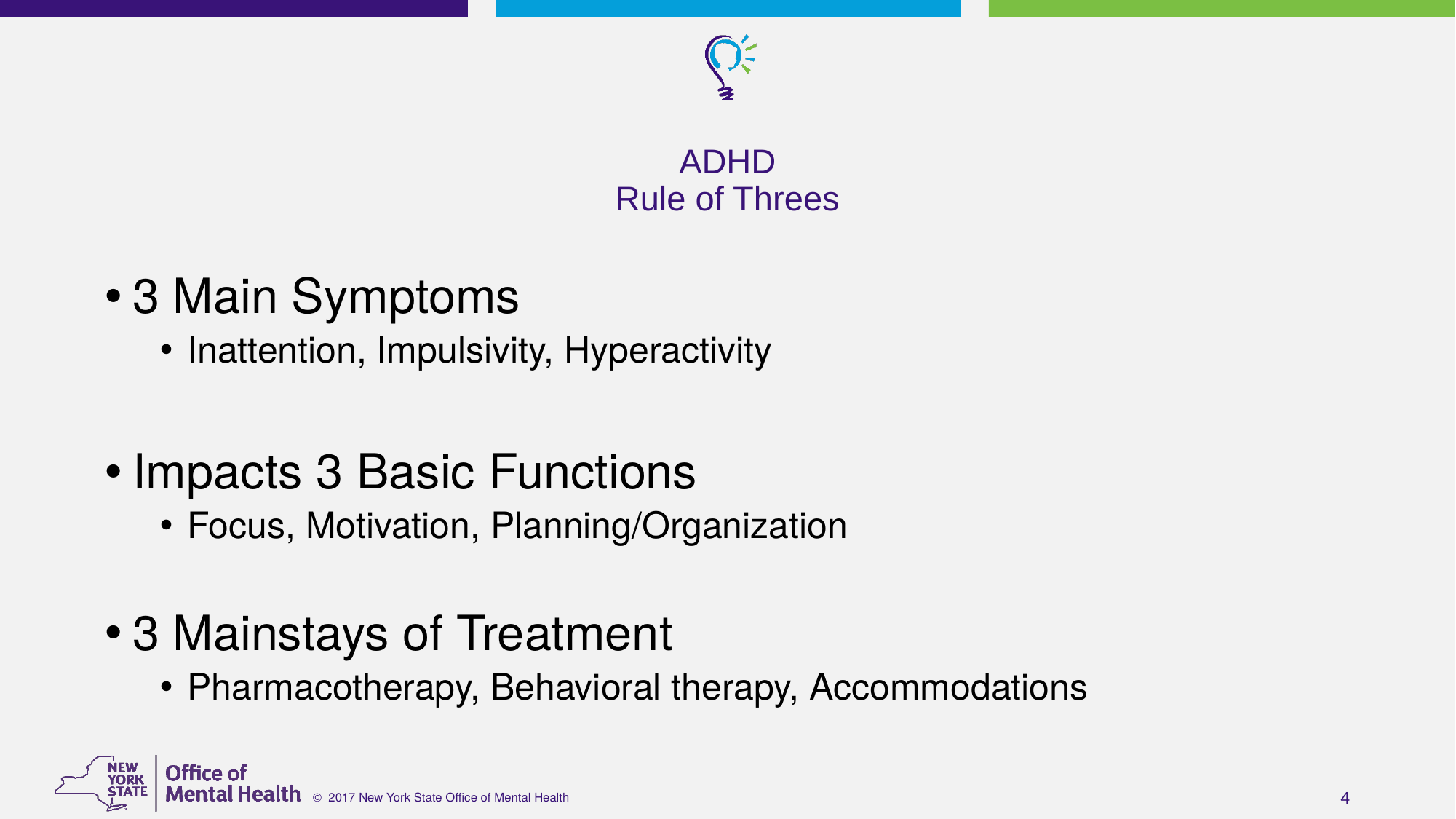

# ADHD Rule of Threes
3 Main Symptoms
Inattention, Impulsivity, Hyperactivity

Impacts 3 Basic Functions
Focus, Motivation, Planning/Organization

3 Mainstays of Treatment
Pharmacotherapy, Behavioral therapy, Accommodations
4